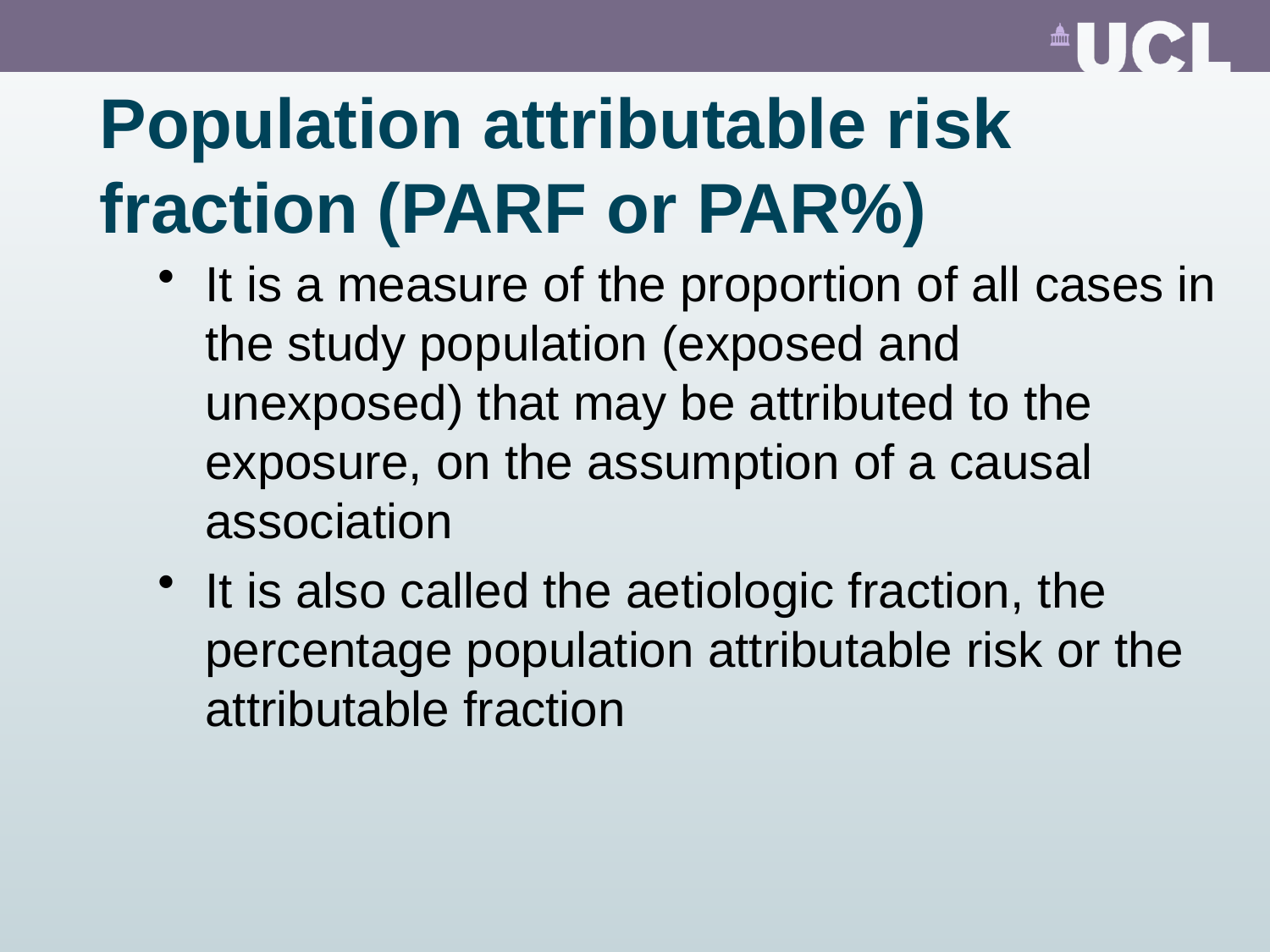

# Population attributable risk fraction (PARF or PAR%)
It is a measure of the proportion of all cases in the study population (exposed and unexposed) that may be attributed to the exposure, on the assumption of a causal association
It is also called the aetiologic fraction, the percentage population attributable risk or the attributable fraction